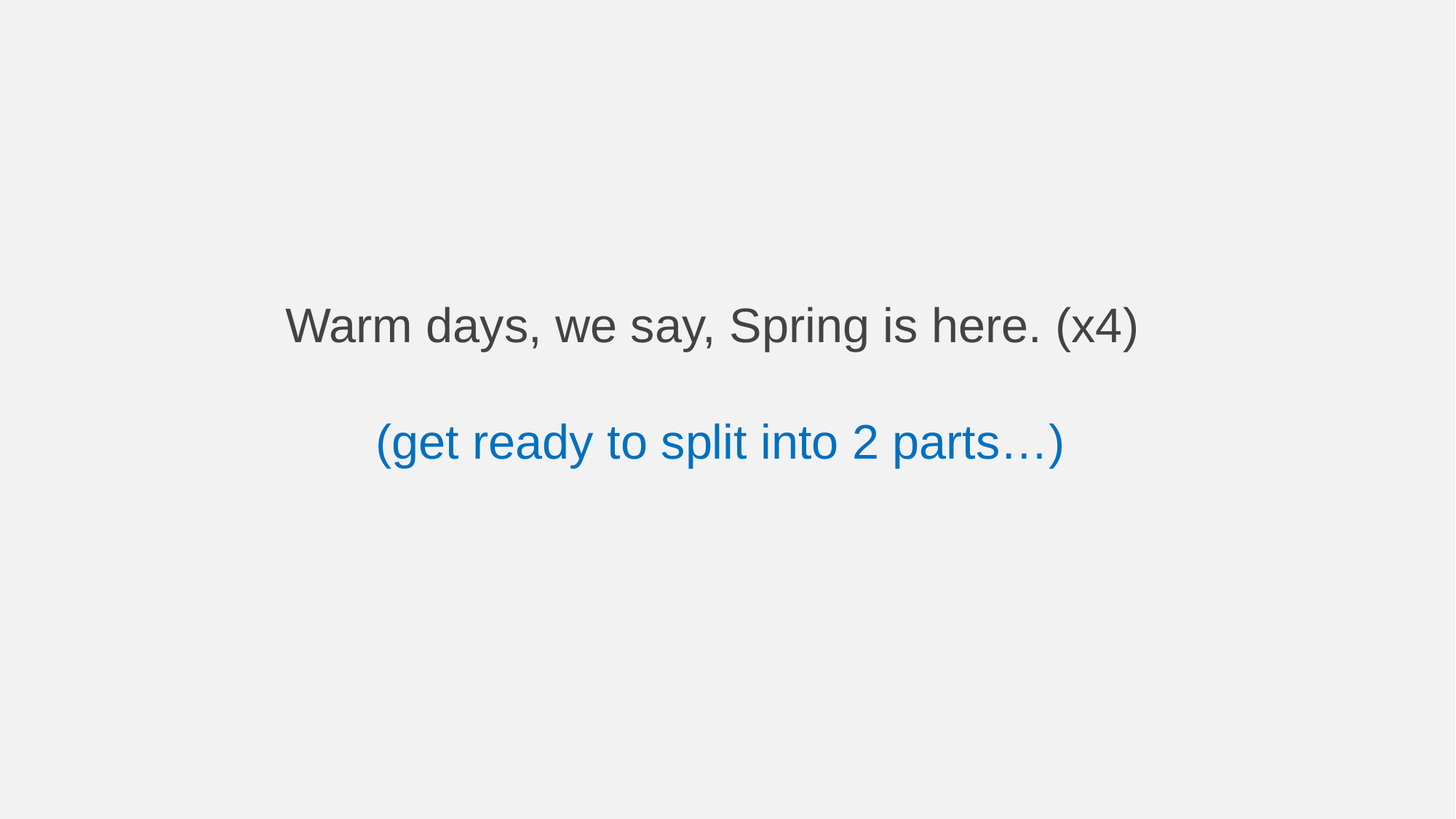

Warm days, we say, Spring is here. (x4)

(get ready to split into 2 parts…)